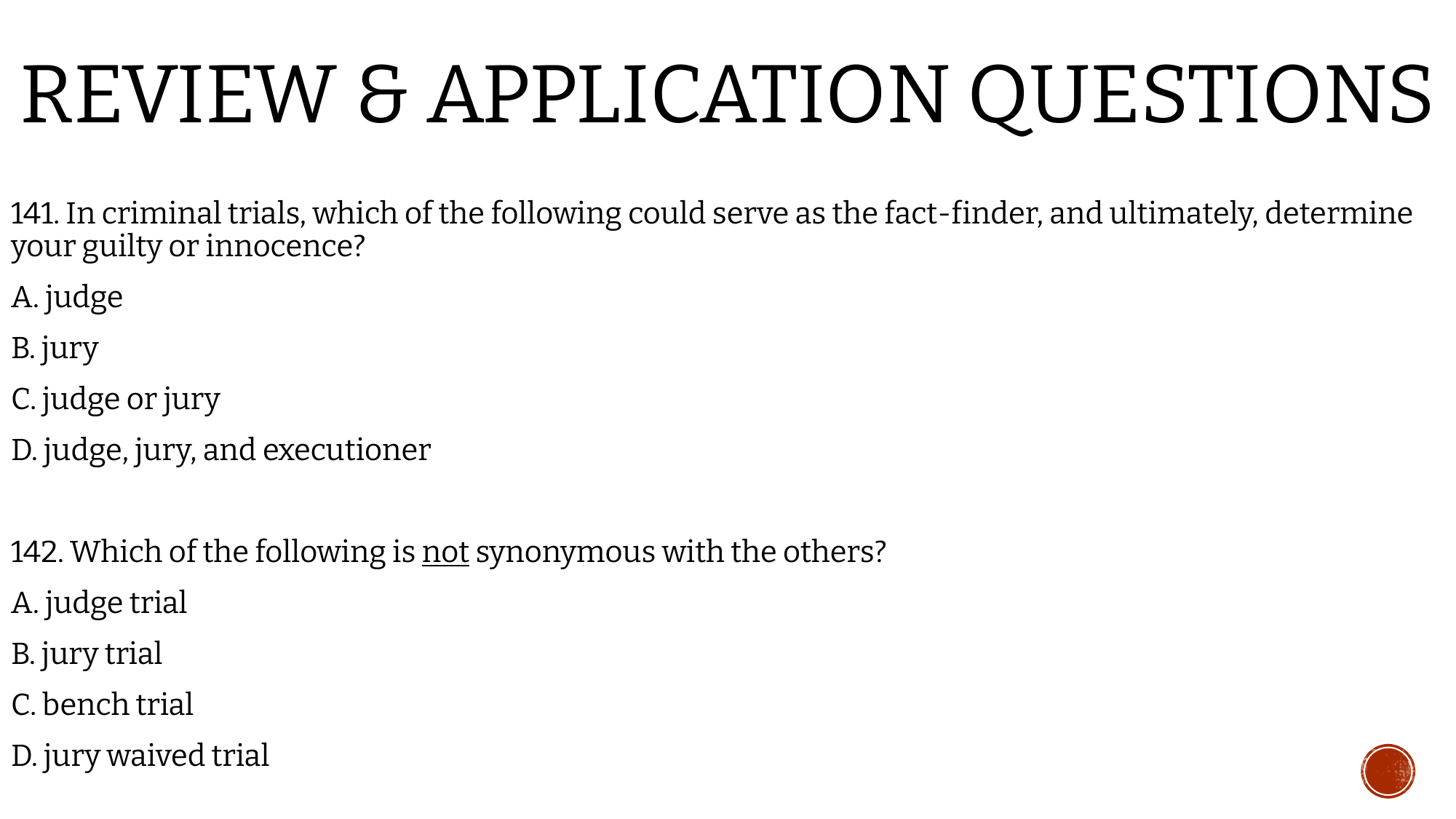

# Review & Application Questions
141. In criminal trials, which of the following could serve as the fact-finder, and ultimately, determine your guilty or innocence?
A. judge
B. jury
C. judge or jury
D. judge, jury, and executioner

142. Which of the following is not synonymous with the others?
A. judge trial
B. jury trial
C. bench trial
D. jury waived trial